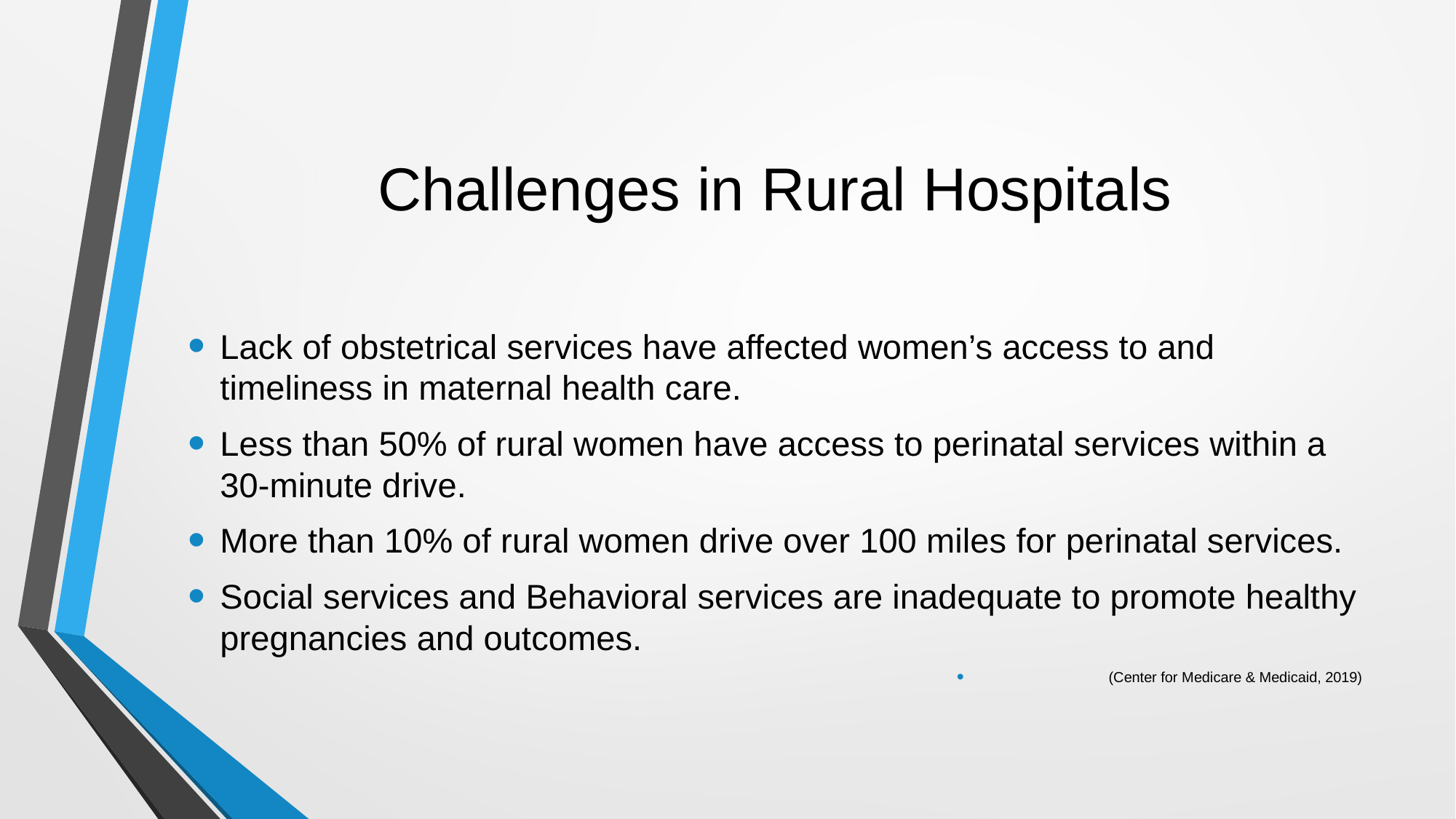

# Challenges in Rural Hospitals
Lack of obstetrical services have affected women’s access to and timeliness in maternal health care.
Less than 50% of rural women have access to perinatal services within a 30-minute drive.
More than 10% of rural women drive over 100 miles for perinatal services.
Social services and Behavioral services are inadequate to promote healthy pregnancies and outcomes.
(Center for Medicare & Medicaid, 2019)